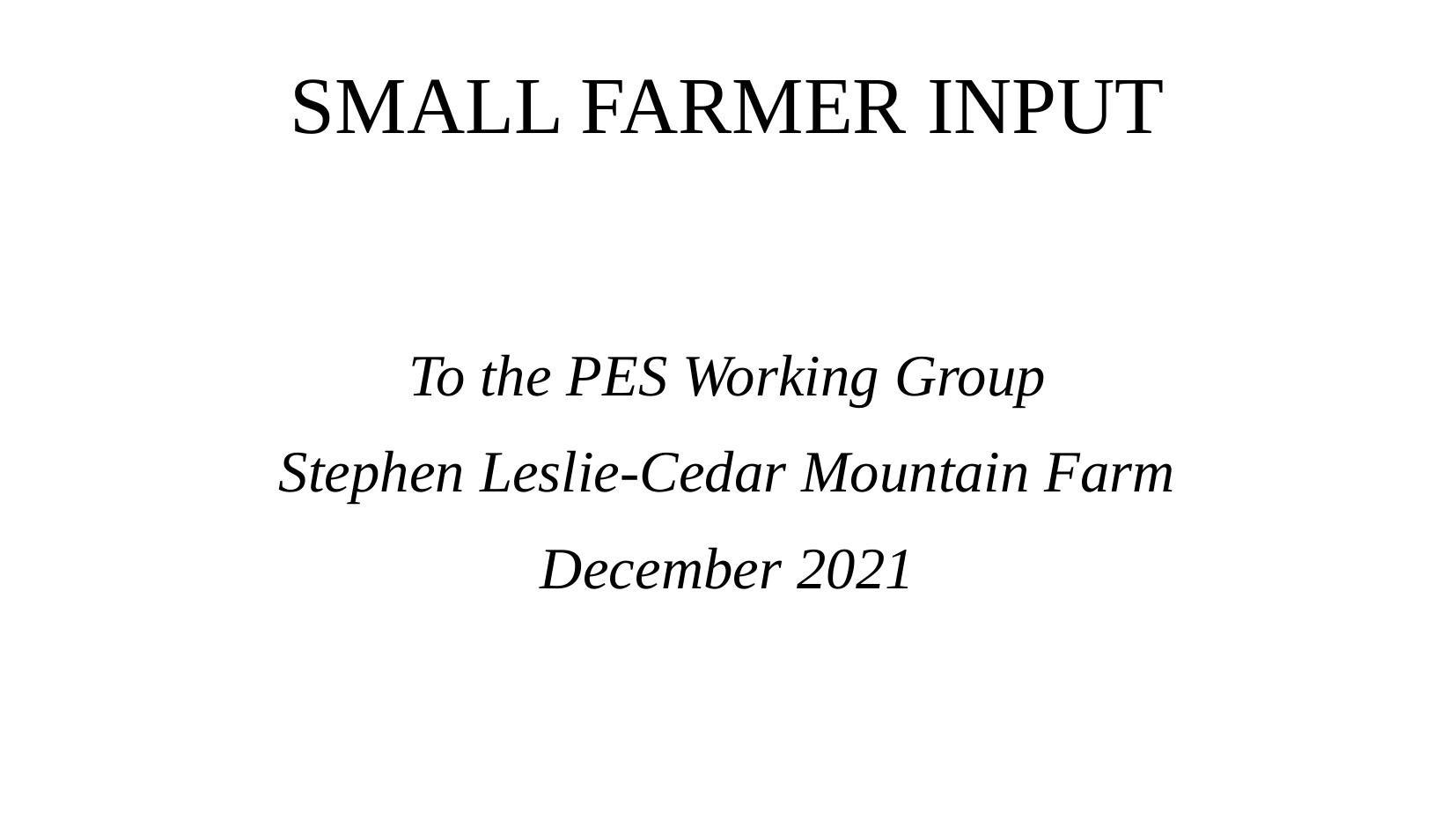

SMALL FARMER INPUT

To the PES Working Group
Stephen Leslie-Cedar Mountain Farm
December 2021